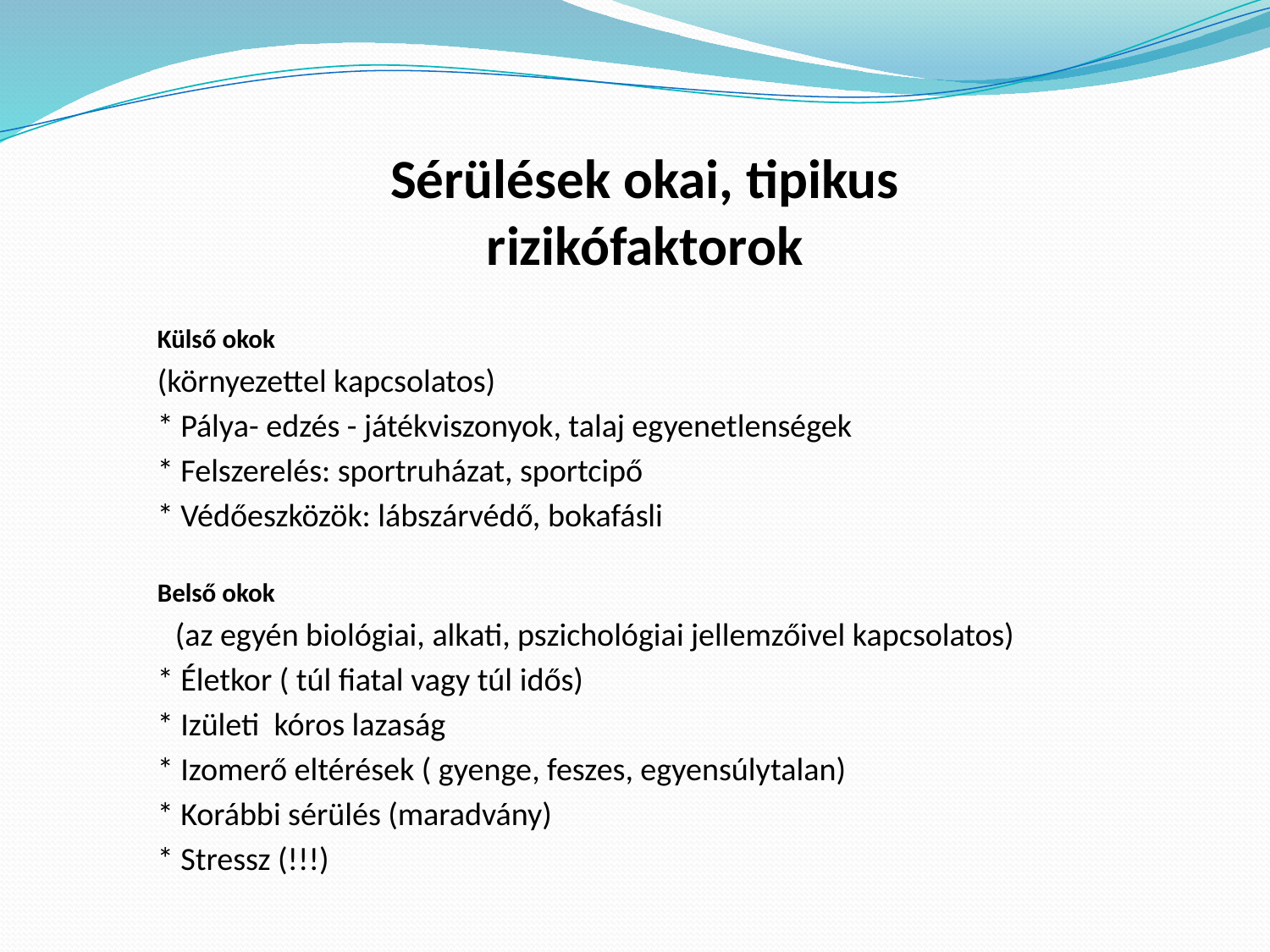

# Sérülések okai, tipikus rizikófaktorok
Külső okok
(környezettel kapcsolatos)
* Pálya- edzés - játékviszonyok, talaj egyenetlenségek
* Felszerelés: sportruházat, sportcipő
* Védőeszközök: lábszárvédő, bokafásli

Belső okok
   (az egyén biológiai, alkati, pszichológiai jellemzőivel kapcsolatos)
* Életkor ( túl fiatal vagy túl idős)
* Izületi  kóros lazaság
* Izomerő eltérések ( gyenge, feszes, egyensúlytalan)
* Korábbi sérülés (maradvány)
* Stressz (!!!)